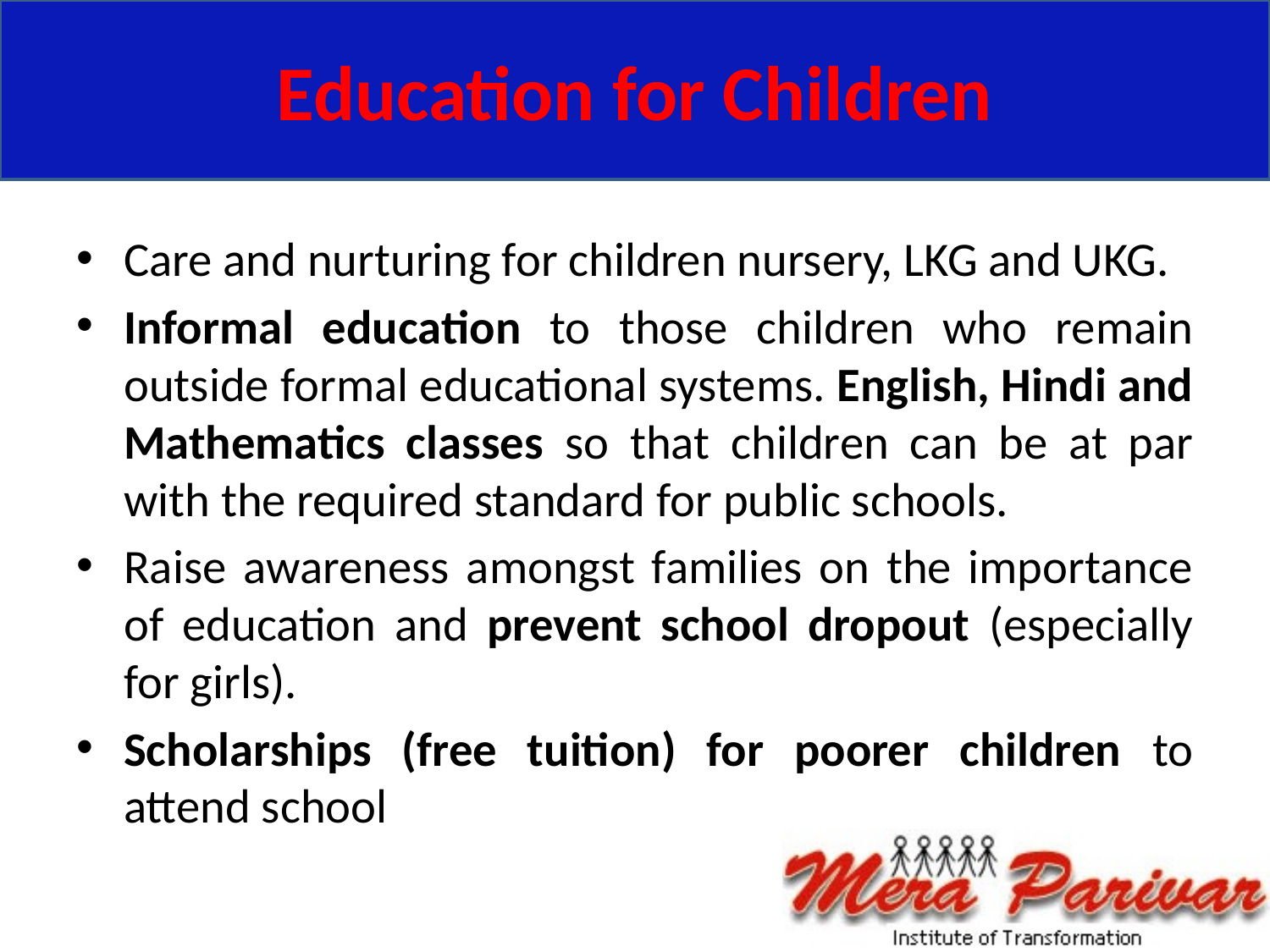

# Education for Children
Care and nurturing for children nursery, LKG and UKG.
Informal education to those children who remain outside formal educational systems. English, Hindi and Mathematics classes so that children can be at par with the required standard for public schools.
Raise awareness amongst families on the importance of education and prevent school dropout (especially for girls).
Scholarships (free tuition) for poorer children to attend school